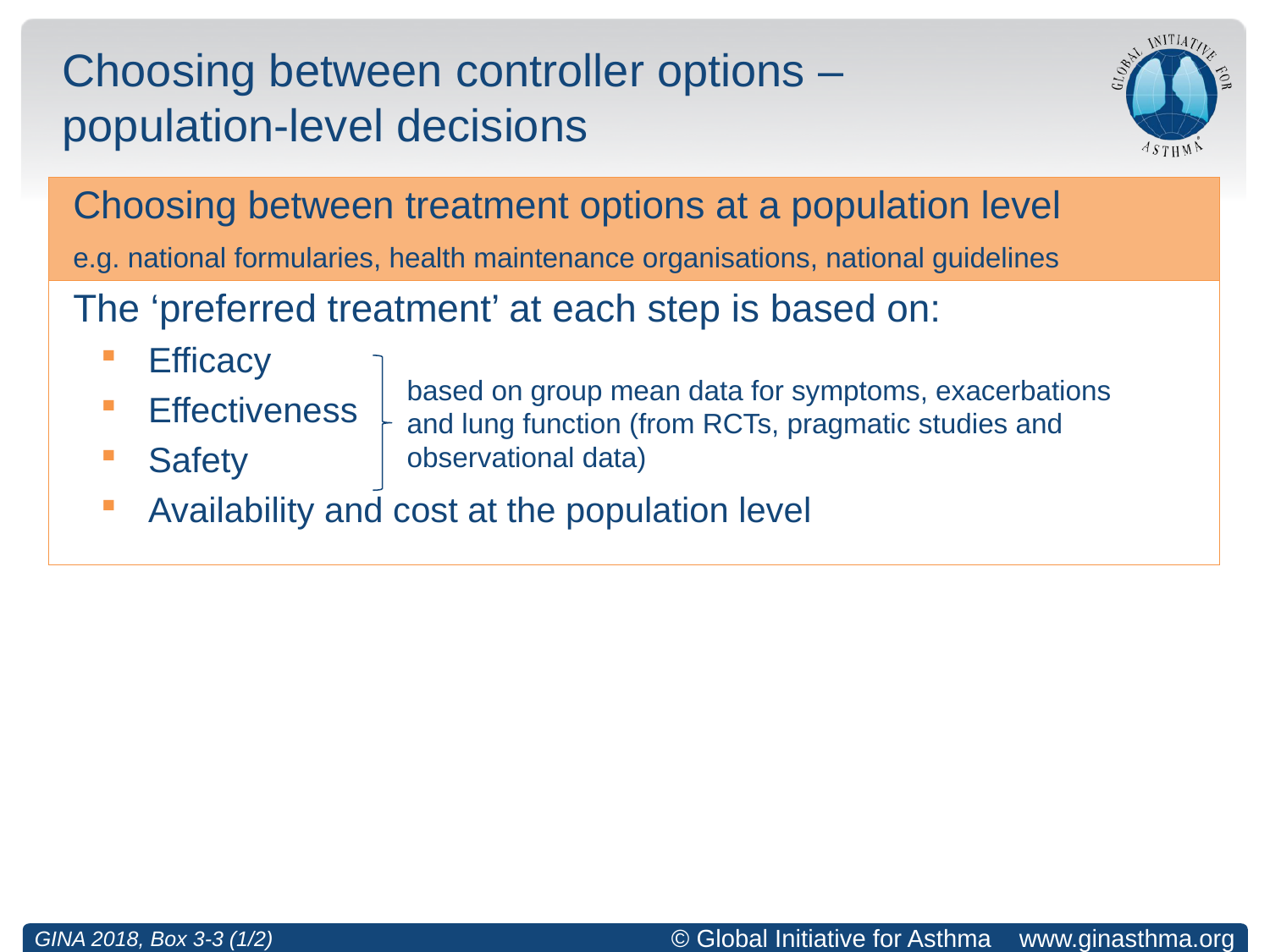

# Choosing between controller options – population-level decisions
| Choosing between treatment options at a population level e.g. national formularies, health maintenance organisations, national guidelines |
| --- |
| The ‘preferred treatment’ at each step is based on: Efficacy Effectiveness Safety Availability and cost at the population level |

based on group mean data for symptoms, exacerbations and lung function (from RCTs, pragmatic studies and observational data)
GINA 2018, Box 3-3 (1/2)